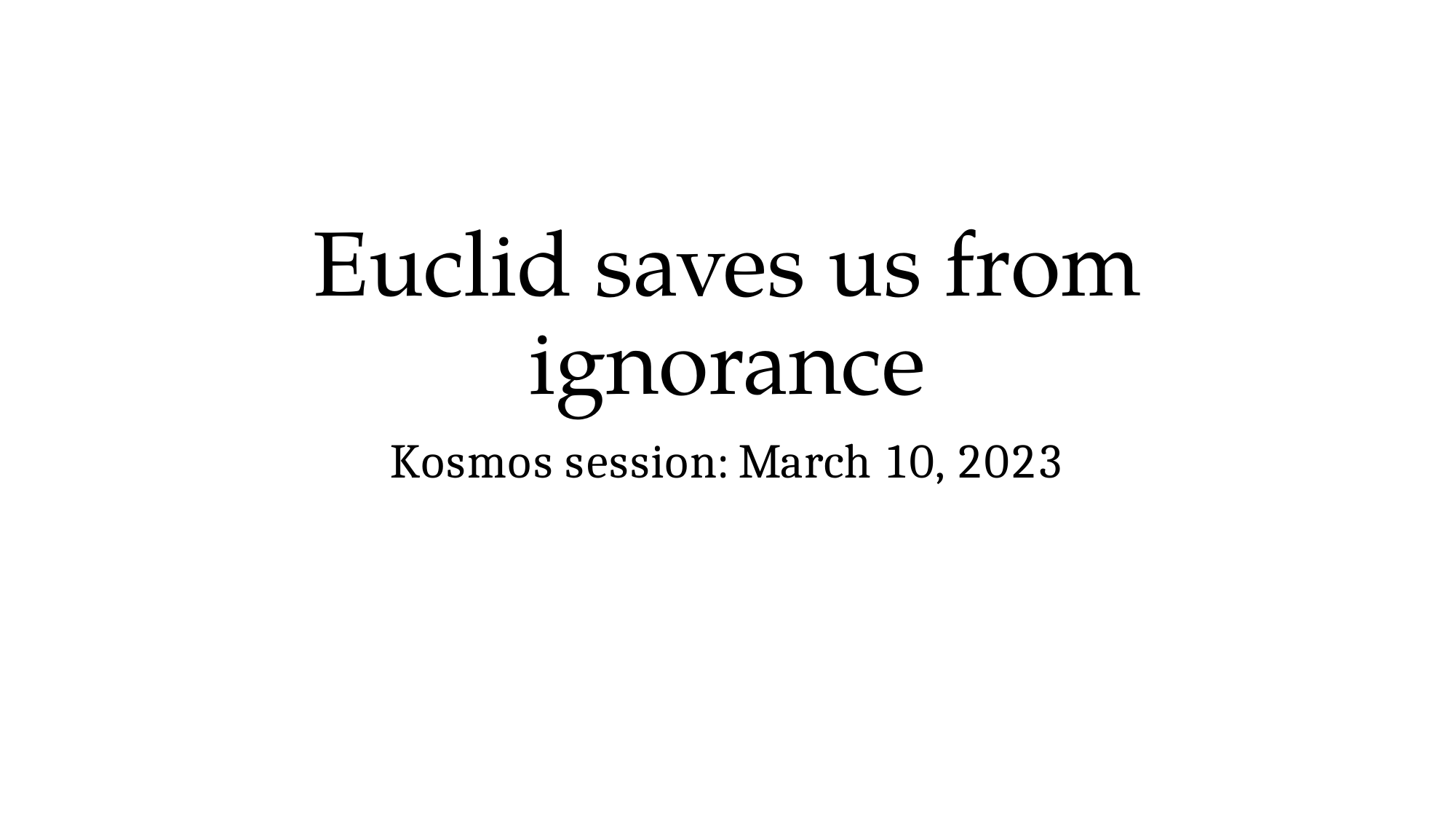

# Euclid saves us from ignorance
Kosmos session: March 10, 2023